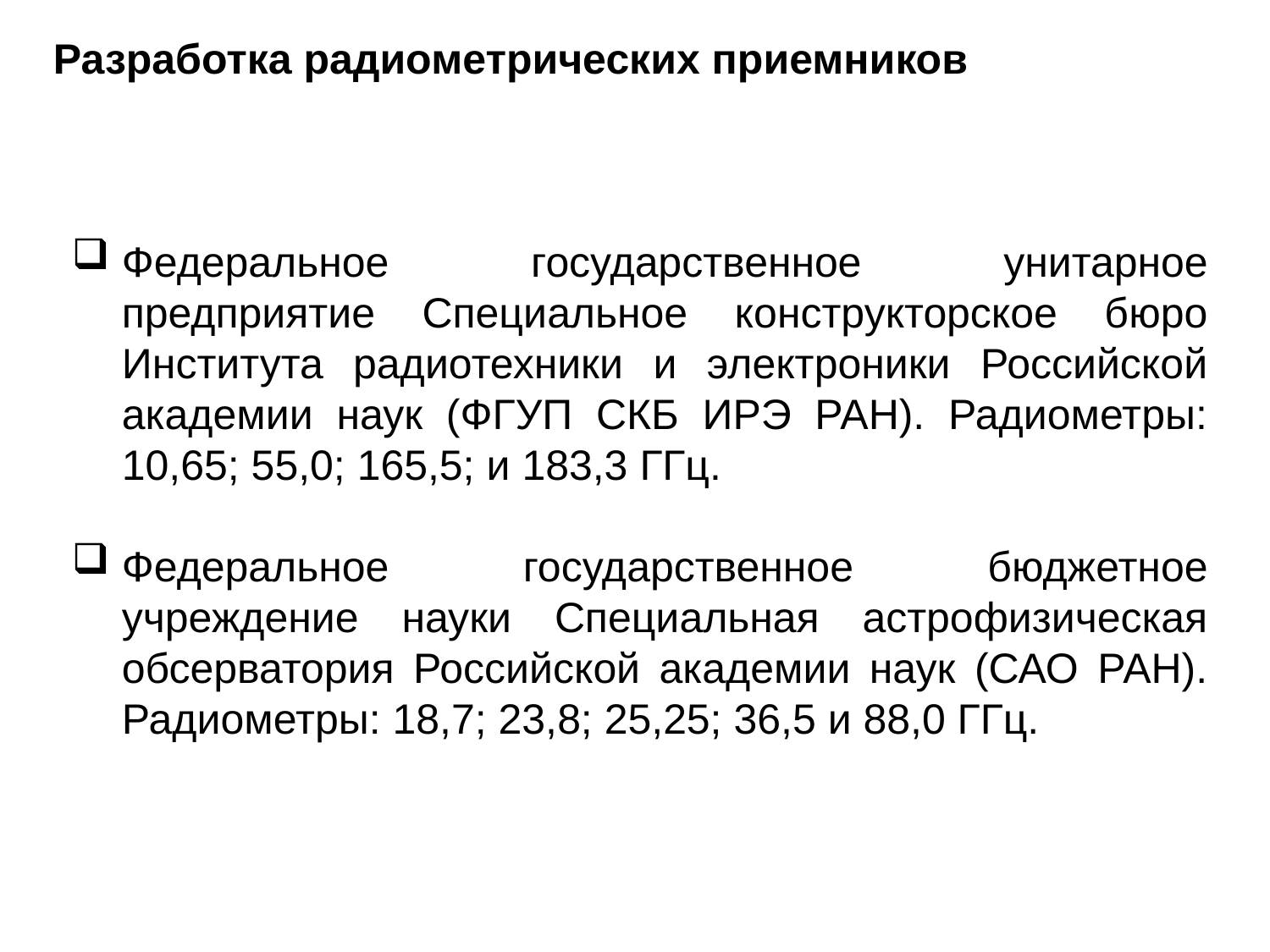

Разработка радиометрических приемников
Федеральное государственное унитарное предприятие Специальное конструкторское бюро Института радиотехники и электроники Российской академии наук (ФГУП СКБ ИРЭ РАН). Радиометры: 10,65; 55,0; 165,5; и 183,3 ГГц.

Федеральное государственное бюджетное учреждение науки Специальная астрофизическая обсерватория Российской академии наук (САО РАН). Радиометры: 18,7; 23,8; 25,25; 36,5 и 88,0 ГГц.